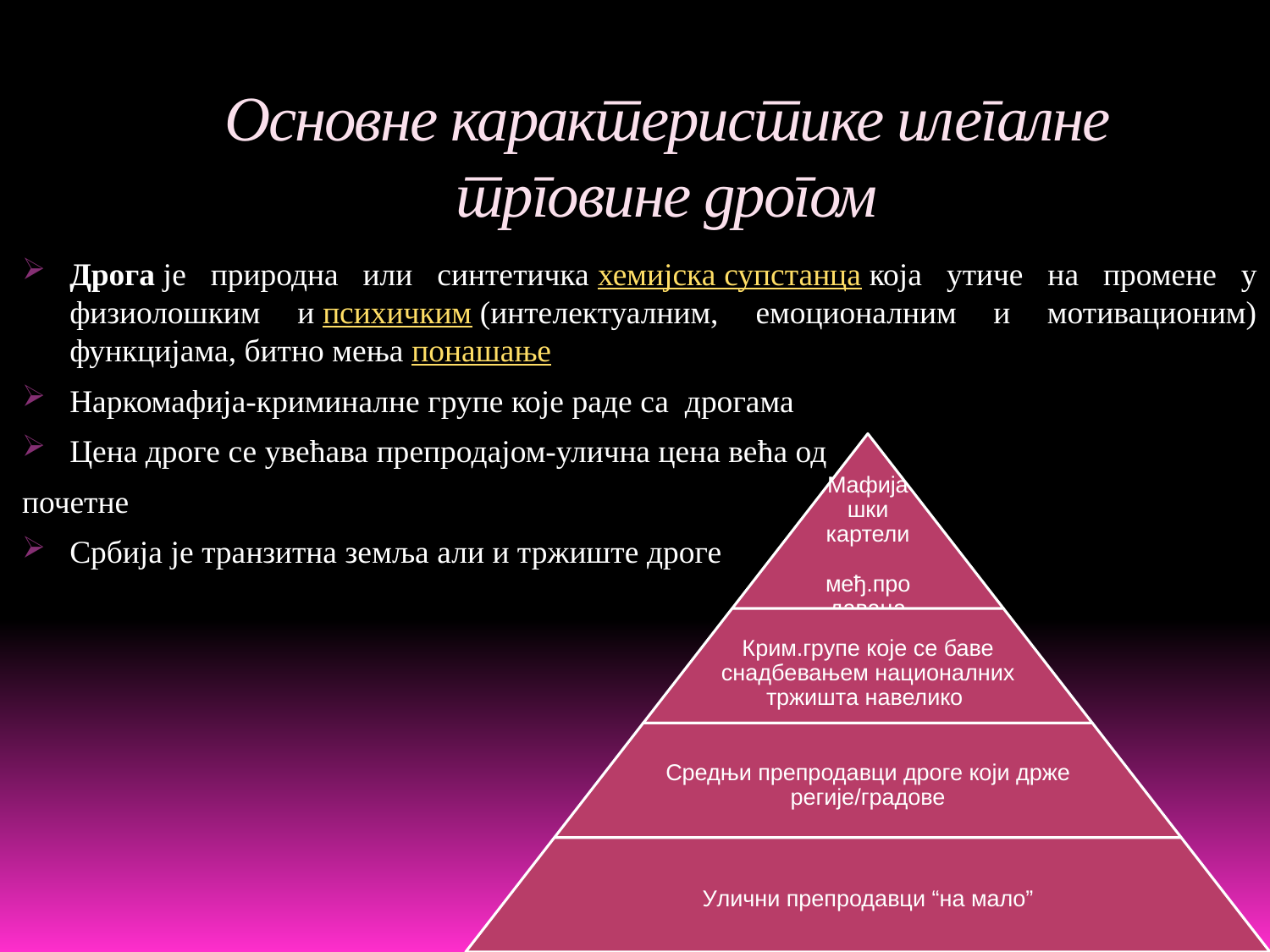

# Основне карактеристике илегалне трговине дрогом
Дрога је природна или синтетичка хемијска супстанца која утиче на промене у физиолошким и психичким (интелектуалним, емоционалним и мотивационим) функцијама, битно мења понашање
Наркомафија-криминалне групе које раде са  дрогама
Цена дроге се увећава препродајом-улична цена већа од
почетне
Србија је транзитна земља али и тржиште дроге

Мафијашки картели   међ.продаваца дроге на велико
Крим.групе које се баве снадбевањем националних тржишта навелико
Средњи препродавци дроге који држе регије/градове
Улични препродавци “на мало”